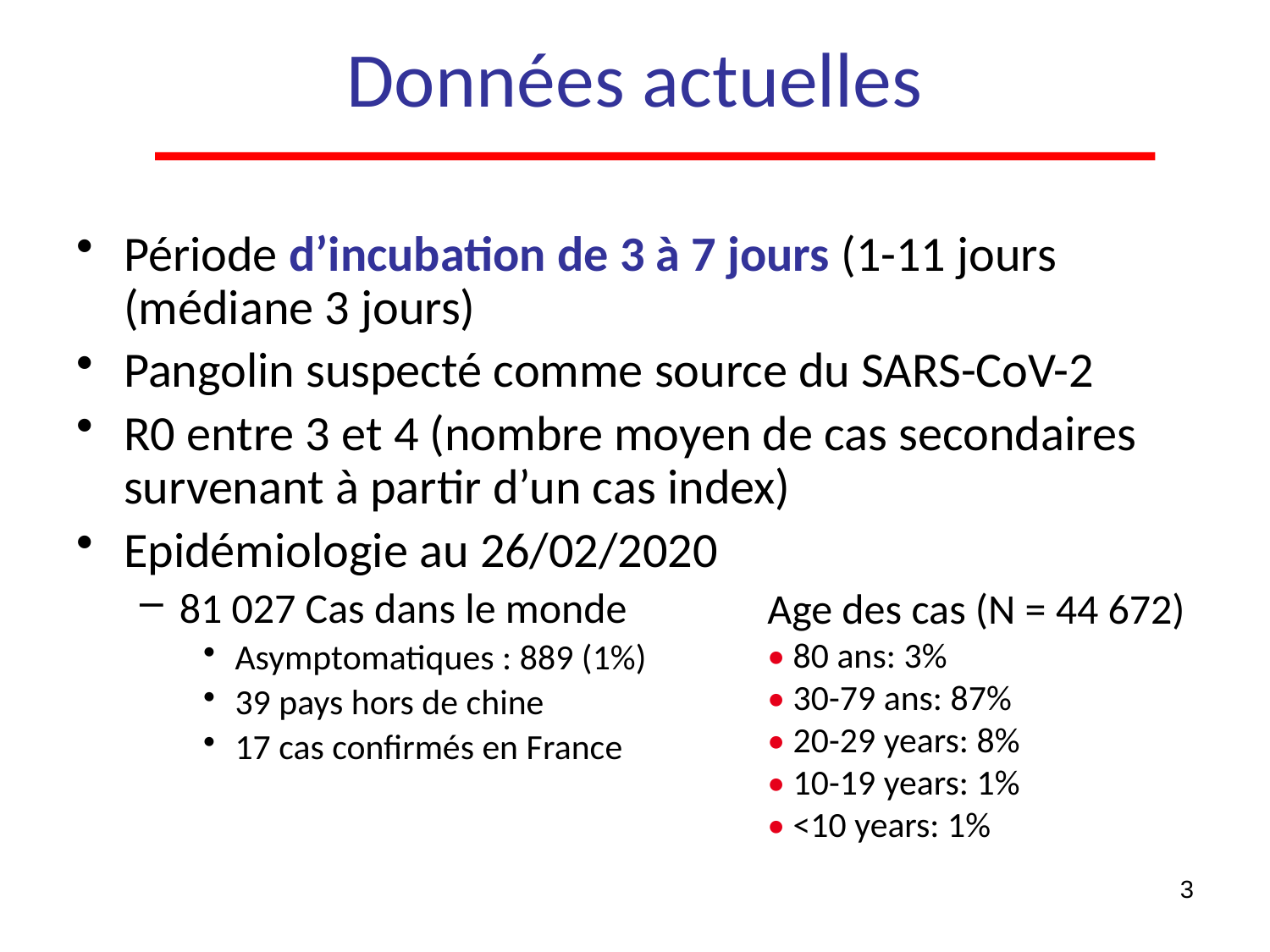

# Données actuelles

Période d’incubation de 3 à 7 jours (1-11 jours (médiane 3 jours)
Pangolin suspecté comme source du SARS-CoV-2
R0 entre 3 et 4 (nombre moyen de cas secondaires survenant à partir d’un cas index)
Epidémiologie au 26/02/2020
81 027 Cas dans le monde
Asymptomatiques : 889 (1%)
39 pays hors de chine
17 cas confirmés en France

Age des cas (N = 44 672)
• 80 ans: 3%
• 30-79 ans: 87%
• 20-29 years: 8%
• 10-19 years: 1%
• <10 years: 1%
3